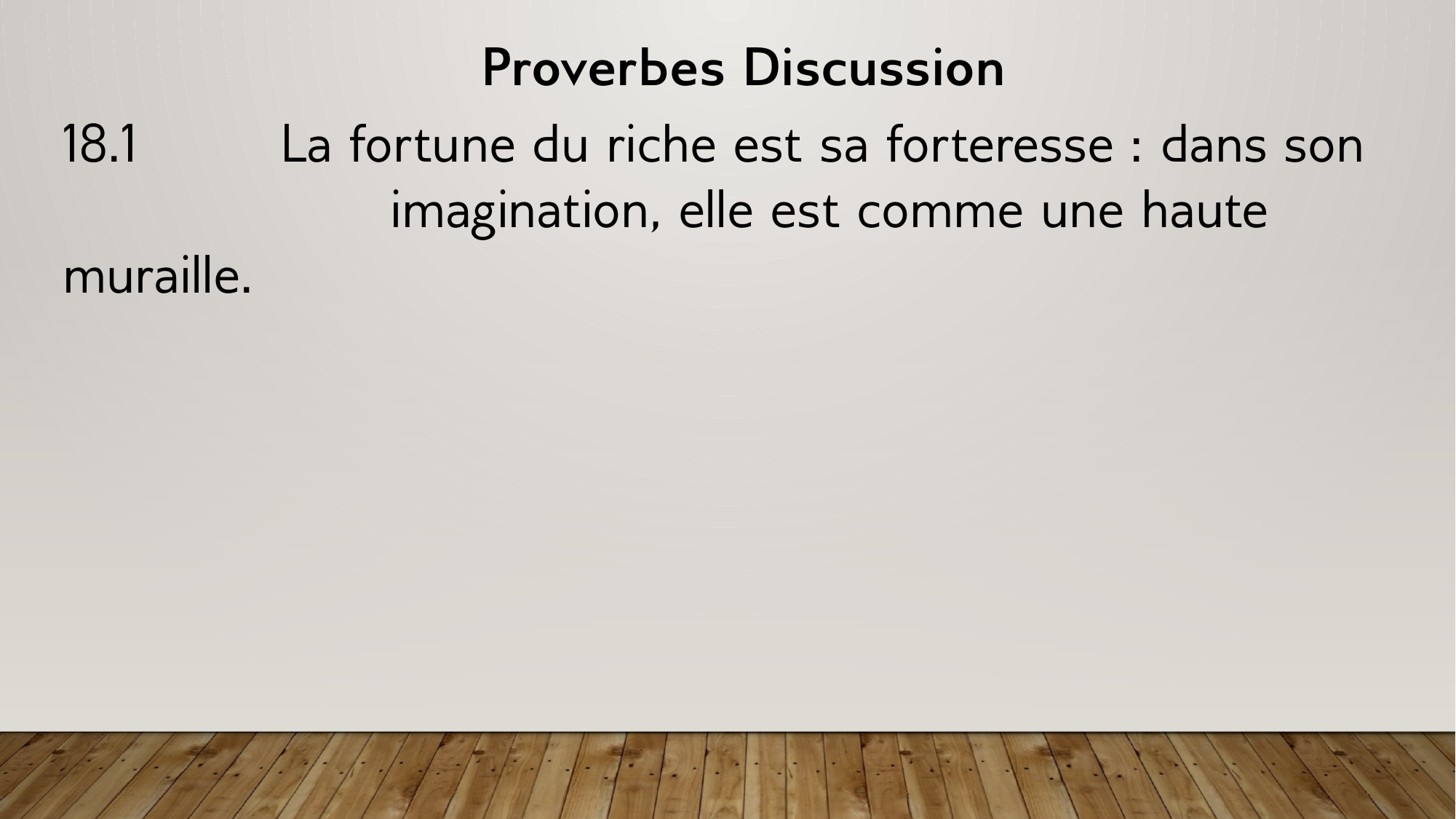

Proverbes Discussion
18.1		La fortune du riche est sa forteresse : dans son 			imagination, elle est comme une haute muraille.